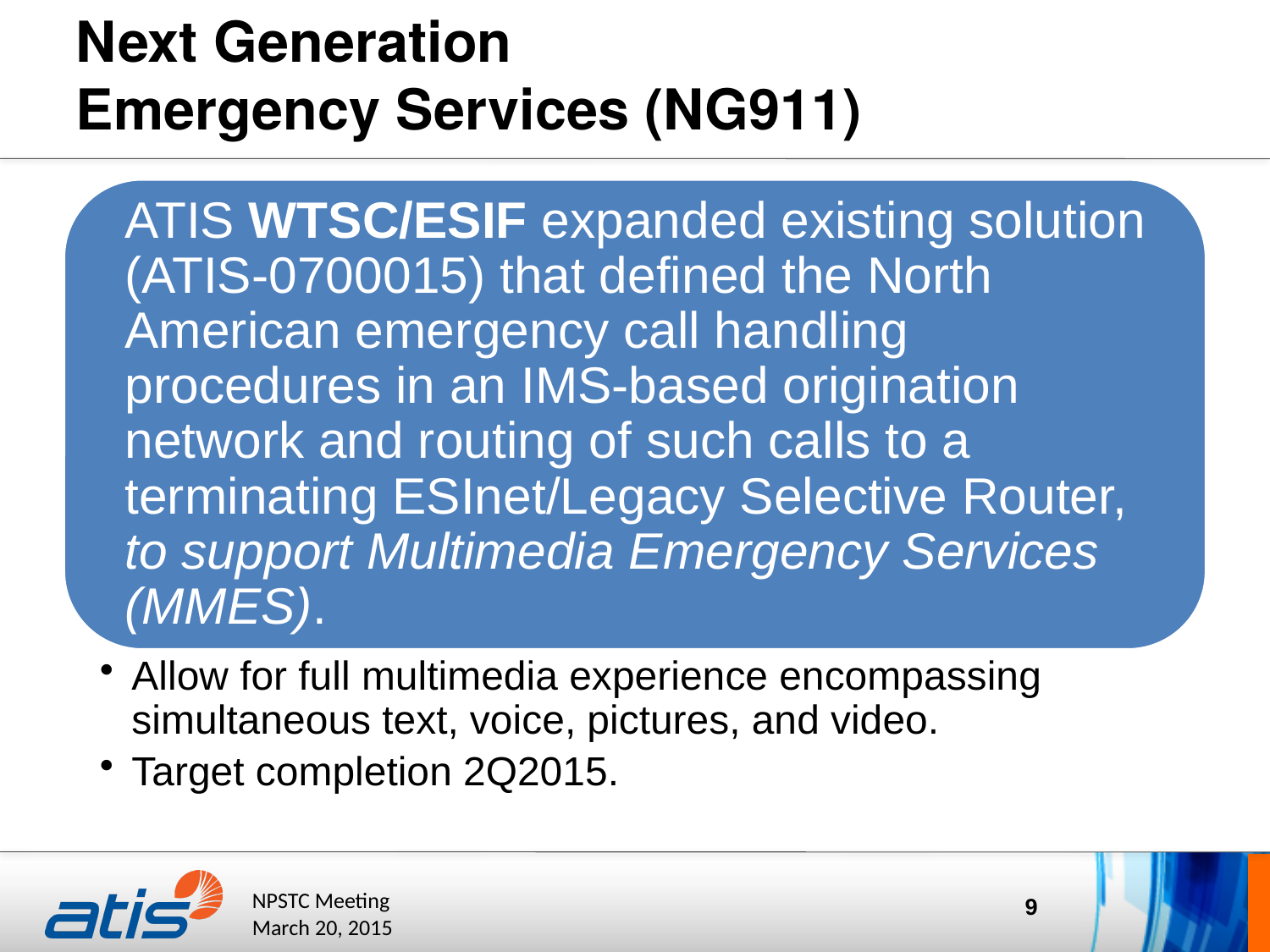

# Next Generation Emergency Services (NG911)
ATIS WTSC/ESIF expanded existing solution (ATIS-0700015) that defined the North American emergency call handling procedures in an IMS-based origination network and routing of such calls to a terminating ESInet/Legacy Selective Router, to support Multimedia Emergency Services (MMES).
Allow for full multimedia experience encompassing simultaneous text, voice, pictures, and video.
Target completion 2Q2015.
9